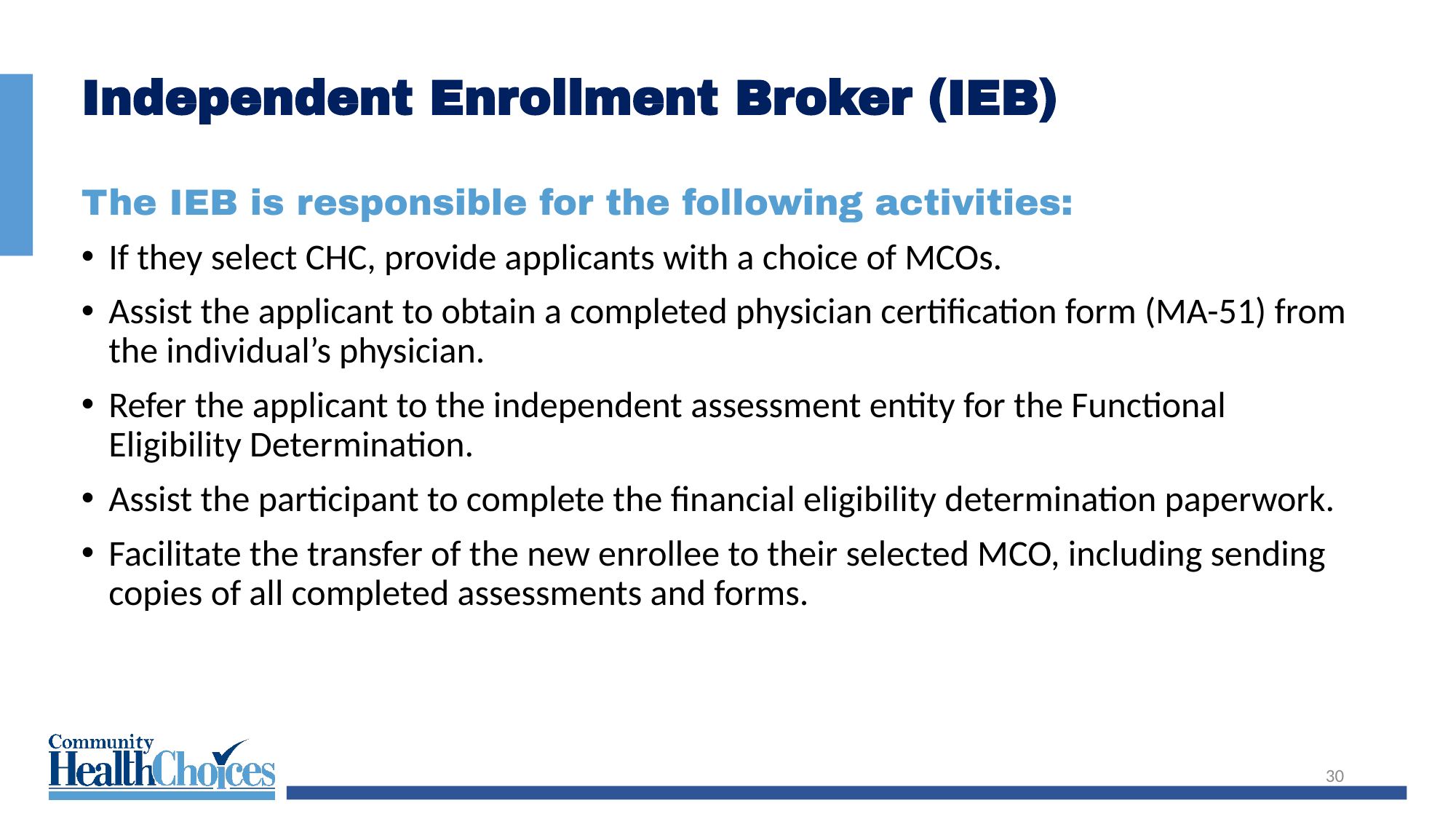

Independent Enrollment Broker (IEB)

The IEB is responsible for the following activities:
If they select CHC, provide applicants with a choice of MCOs.
Assist the applicant to obtain a completed physician certification form (MA-51) from the individual’s physician.
Refer the applicant to the independent assessment entity for the Functional Eligibility Determination.
Assist the participant to complete the financial eligibility determination paperwork.
Facilitate the transfer of the new enrollee to their selected MCO, including sending copies of all completed assessments and forms.

30